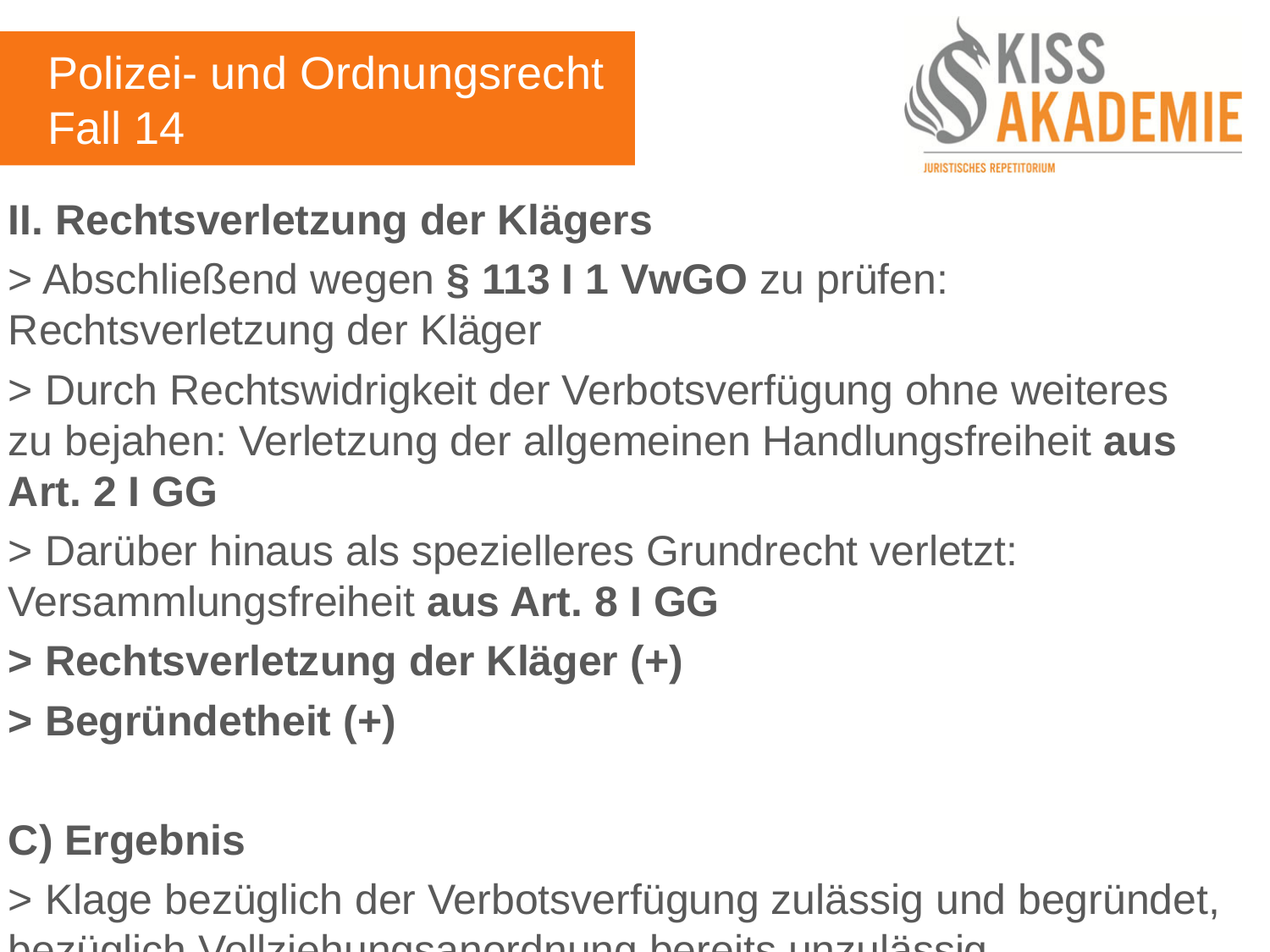

Polizei- und Ordnungsrecht
Fall 14
II. Rechtsverletzung der Klägers
> Abschließend wegen § 113 I 1 VwGO zu prüfen: Rechtsverletzung der Kläger
> Durch Rechtswidrigkeit der Verbotsverfügung ohne weiteres zu bejahen: Verletzung der allgemeinen Handlungsfreiheit aus Art. 2 I GG
> Darüber hinaus als spezielleres Grundrecht verletzt: Versammlungsfreiheit aus Art. 8 I GG
> Rechtsverletzung der Kläger (+)
> Begründetheit (+)

C) Ergebnis
> Klage bezüglich der Verbotsverfügung zulässig und begründet, bezüglich Vollziehungsanordnung bereits unzulässig